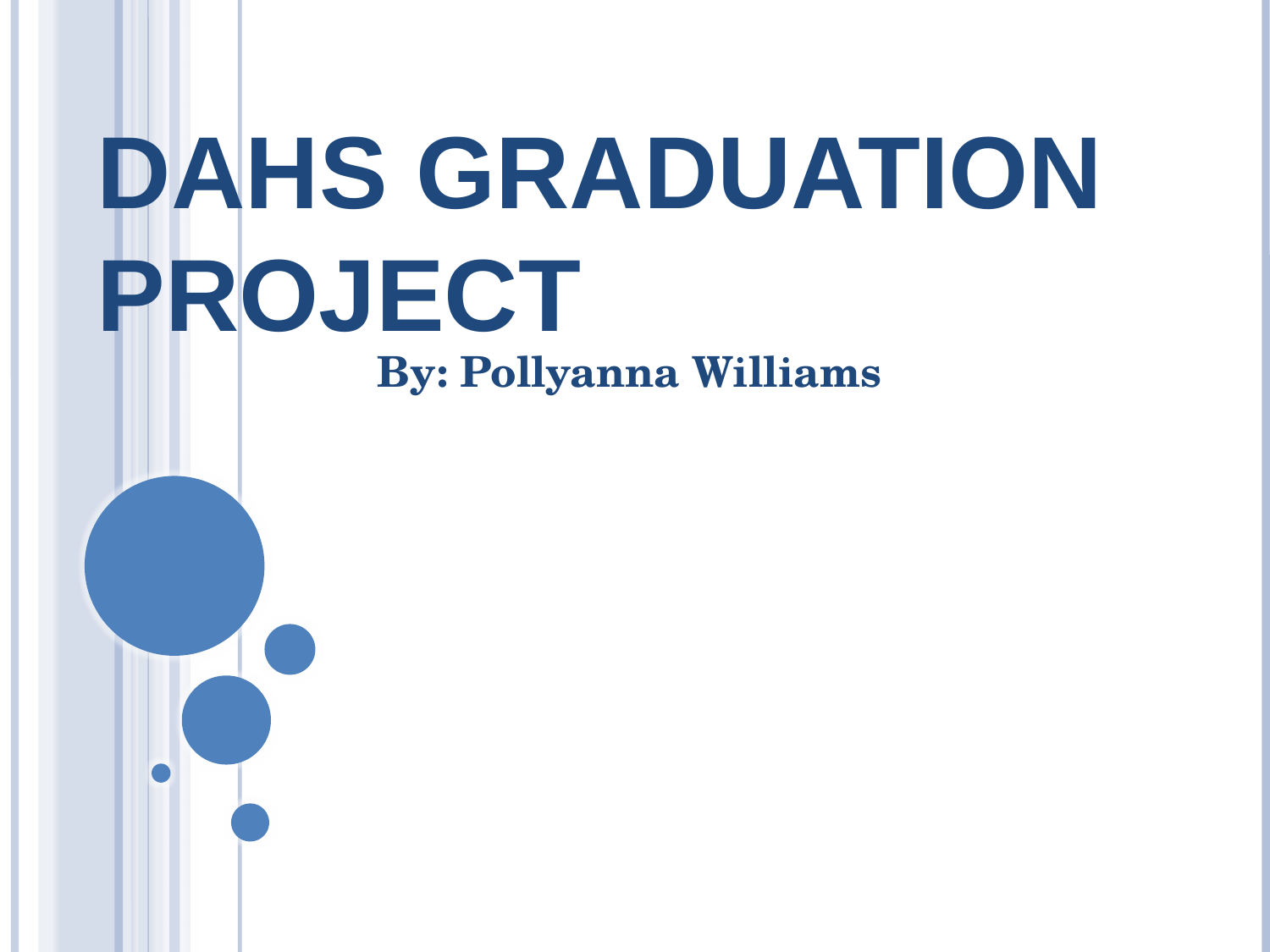

# DAHS Graduation Project
By: Pollyanna Williams